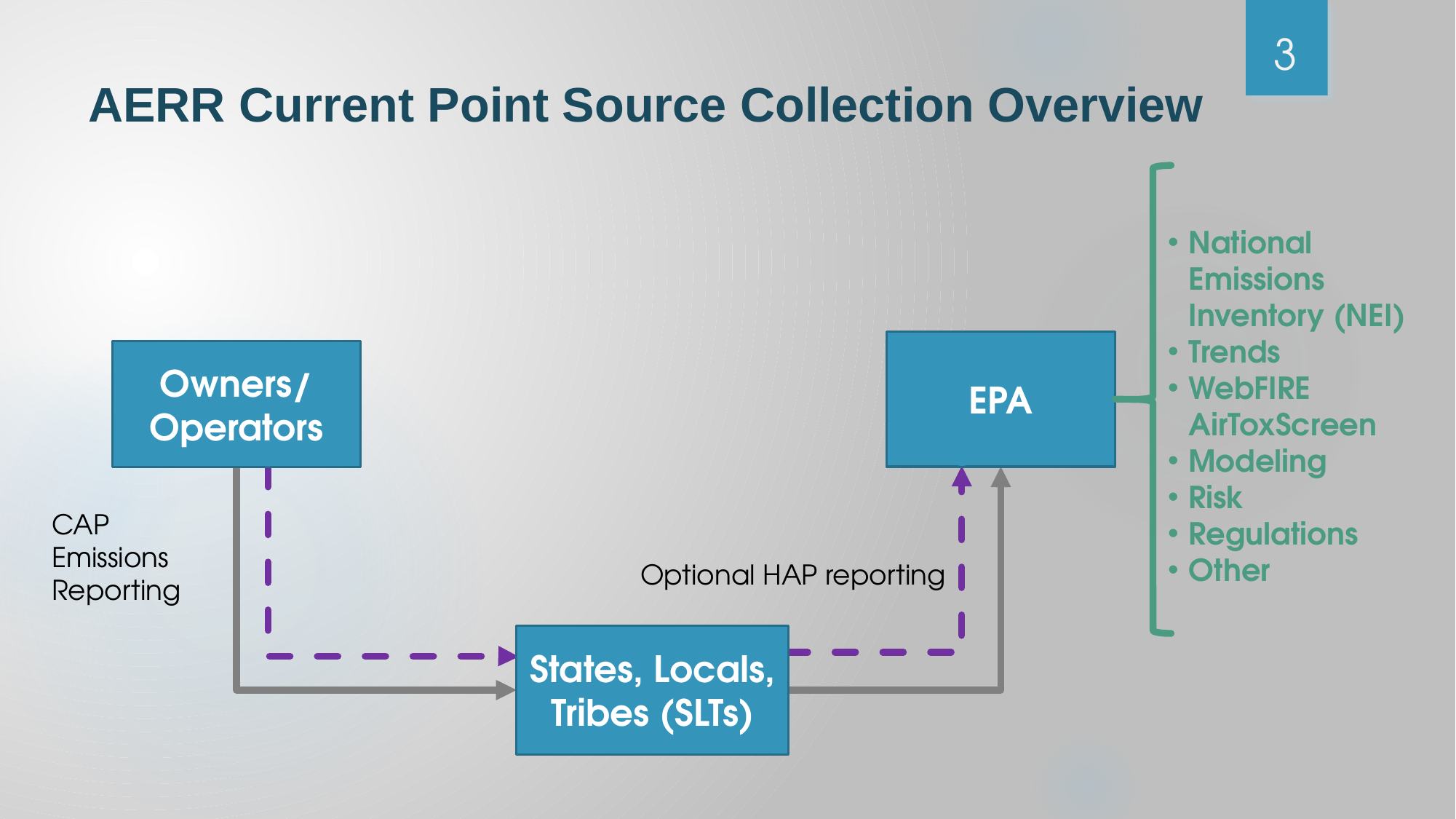

3
# AERR Current Point Source Collection Overview

National Emissions Inventory (NEI)
Trends
WebFIRE
AirToxScreen
Modeling
Risk
Regulations
Other
EPA

Owners/
Operators

CAP
Emissions Reporting
Optional HAP reporting
States, Locals, Tribes (SLTs)